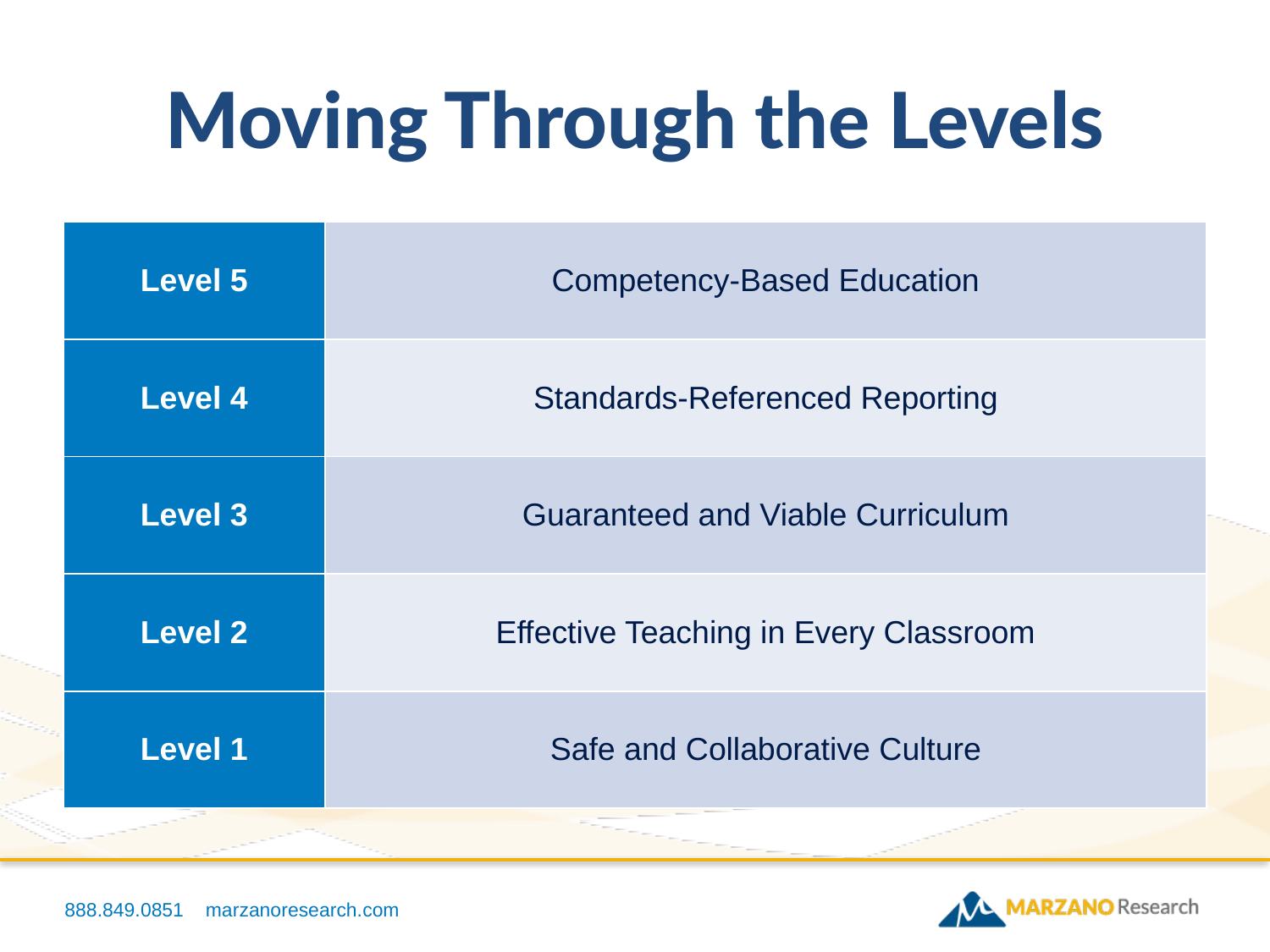

# Moving Through the Levels
| Level 5 | Competency-Based Education |
| --- | --- |
| Level 4 | Standards-Referenced Reporting |
| Level 3 | Guaranteed and Viable Curriculum |
| Level 2 | Effective Teaching in Every Classroom |
| Level 1 | Safe and Collaborative Culture |